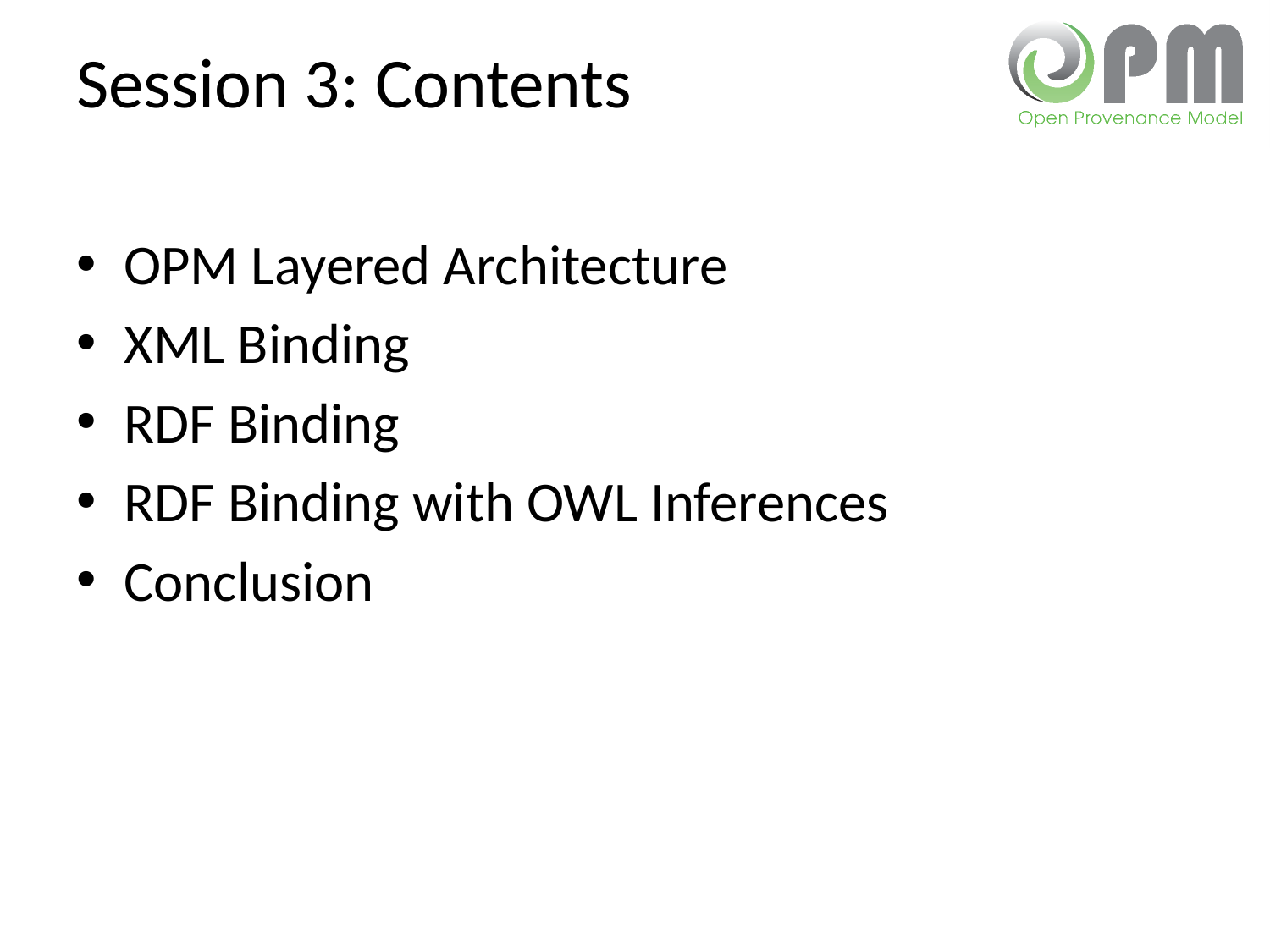

# Session 3: Contents
OPM Layered Architecture
XML Binding
RDF Binding
RDF Binding with OWL Inferences
Conclusion